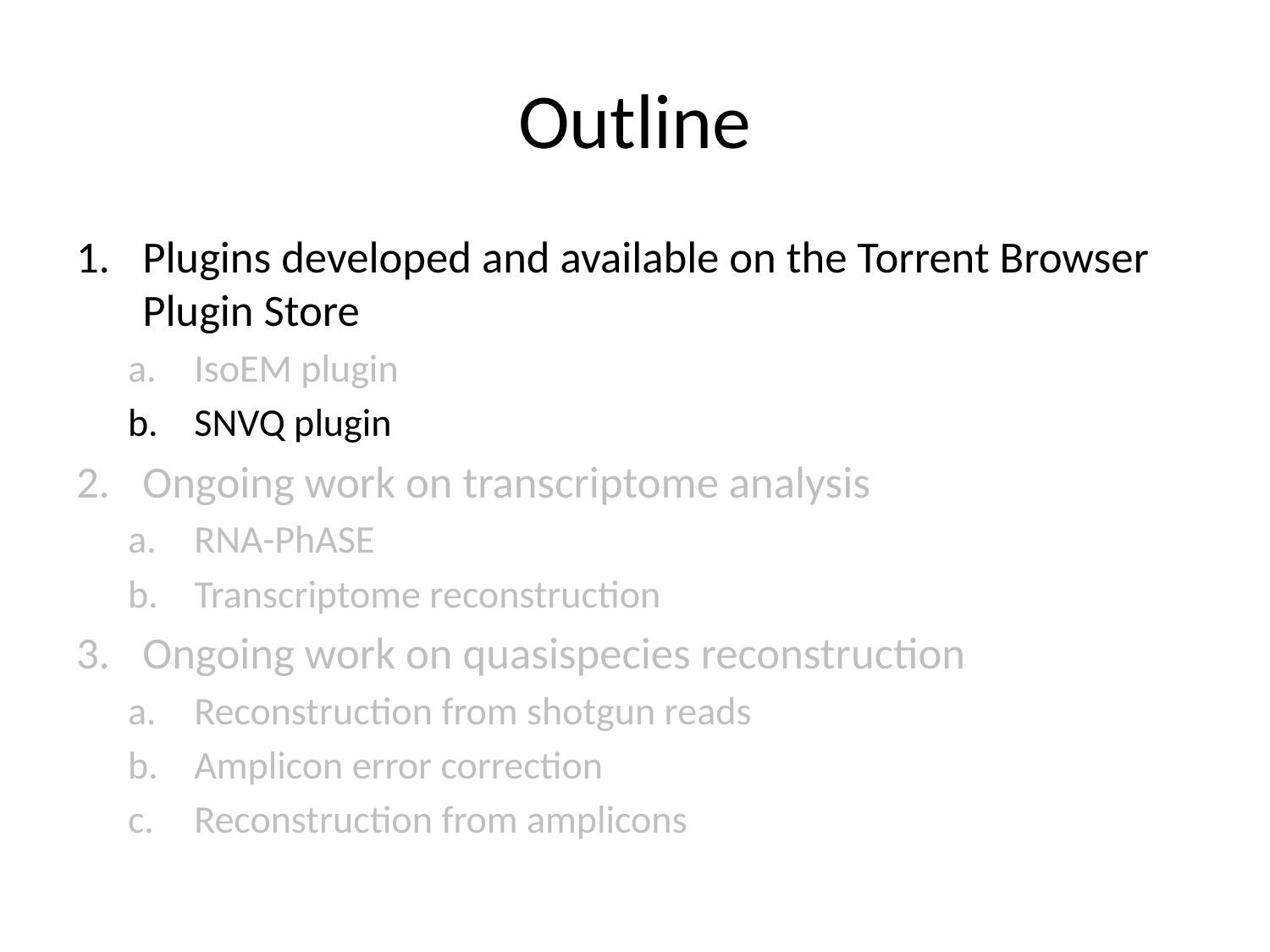

# Outline
Plugins developed and available on the Torrent Browser Plugin Store
IsoEM plugin
SNVQ plugin
Ongoing work on transcriptome analysis
RNA-PhASE
Transcriptome reconstruction
Ongoing work on quasispecies reconstruction
Reconstruction from shotgun reads
Amplicon error correction
Reconstruction from amplicons